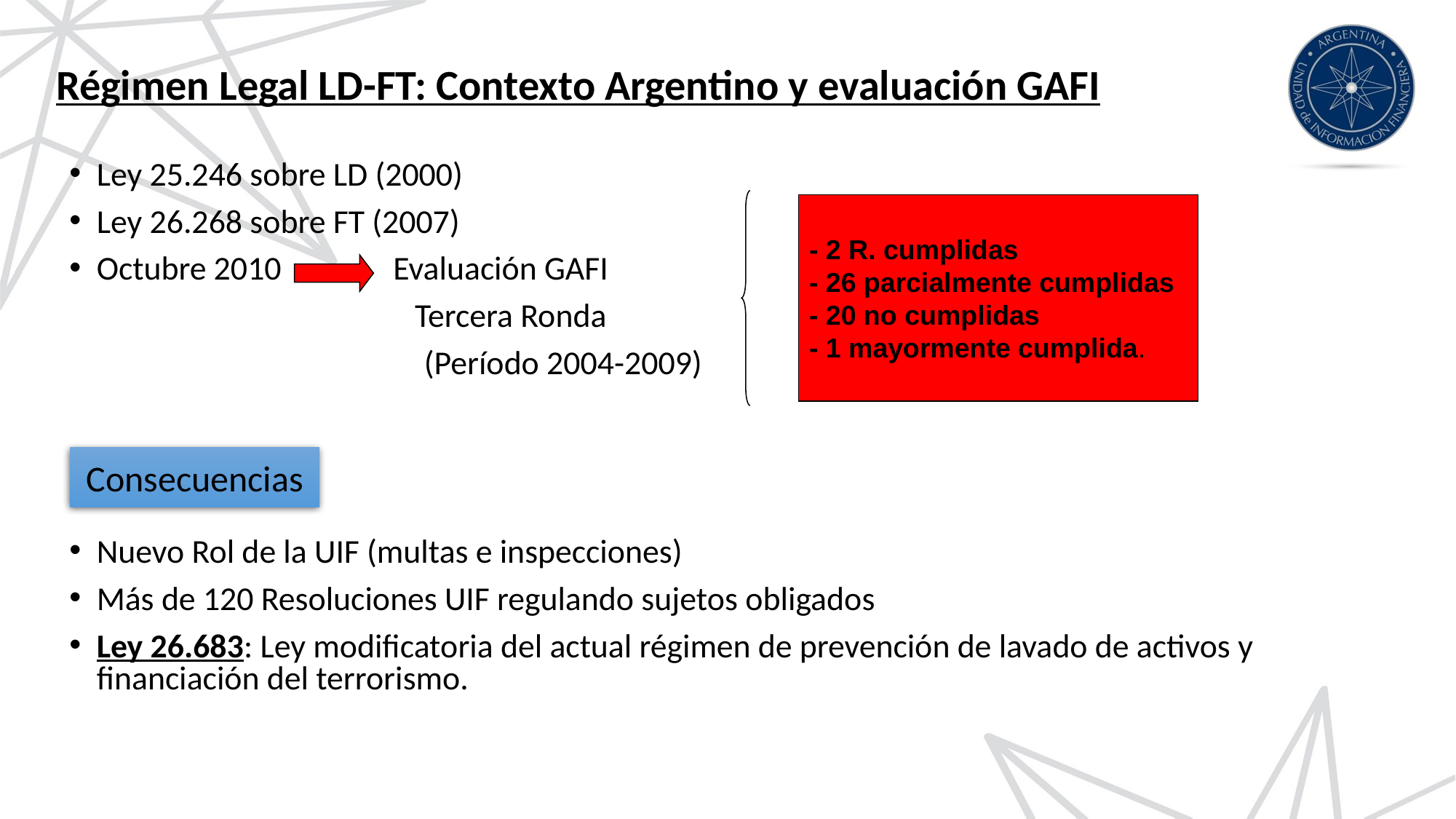

Régimen Legal LD-FT: Contexto Argentino y evaluación GAFI
Ley 25.246 sobre LD (2000)
Ley 26.268 sobre FT (2007)
Octubre 2010               Evaluación GAFI
		                            Tercera Ronda
				(Período 2004-2009)

Nuevo Rol de la UIF (multas e inspecciones)
Más de 120 Resoluciones UIF regulando sujetos obligados
Ley 26.683: Ley modificatoria del actual régimen de prevención de lavado de activos y financiación del terrorismo.

- 2 R. cumplidas
- 26 parcialmente cumplidas
- 20 no cumplidas
- 1 mayormente cumplida.

Consecuencias